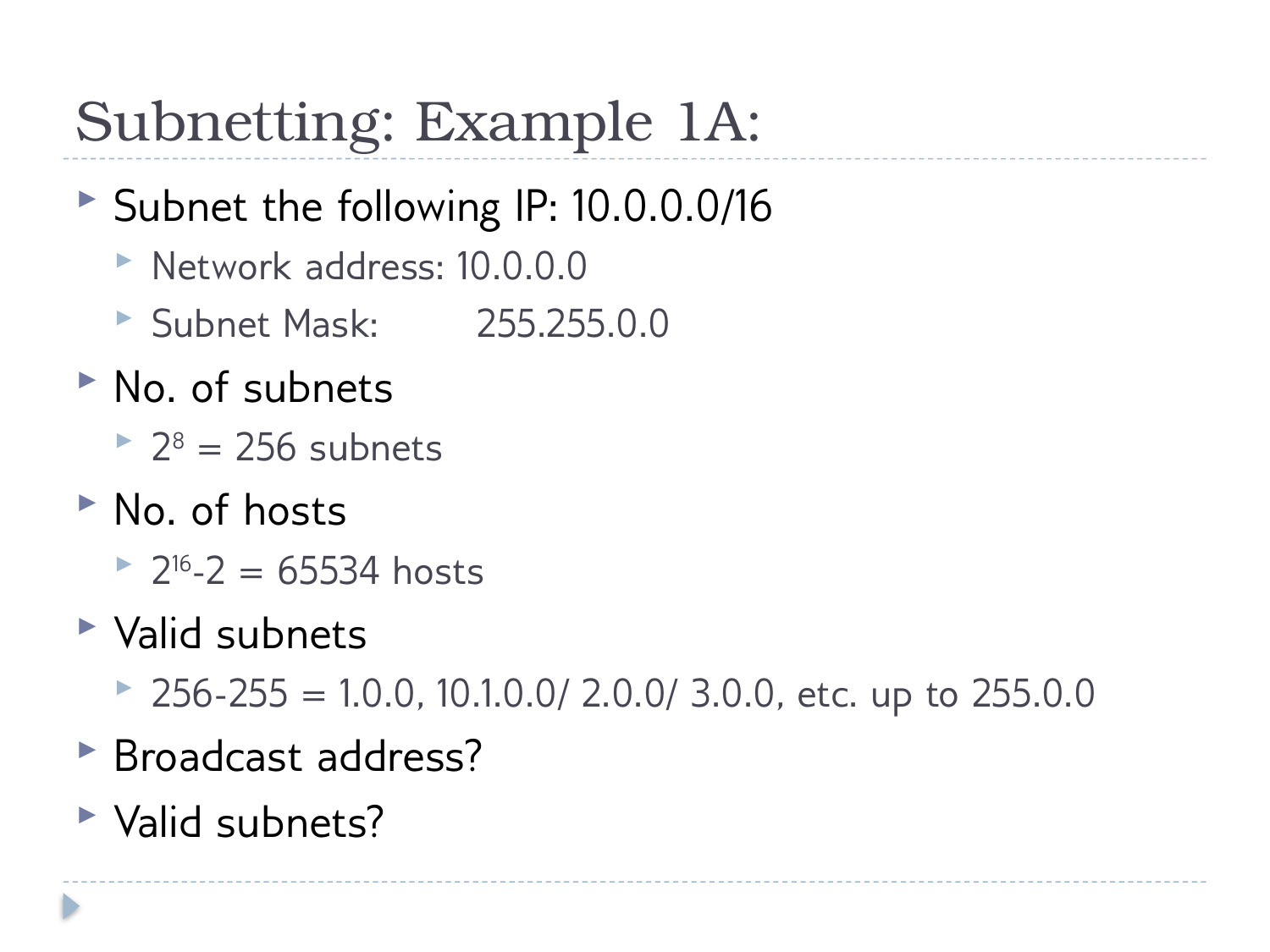

# Subnetting: Example 1A:
Subnet the following IP: 10.0.0.0/16
Network address: 10.0.0.0
Subnet Mask:        255.255.0.0
No. of subnets
28 = 256 subnets
No. of hosts
216-2 = 65534 hosts
Valid subnets
256-255 = 1.0.0, 10.1.0.0/ 2.0.0/ 3.0.0, etc. up to 255.0.0
Broadcast address?
Valid subnets?